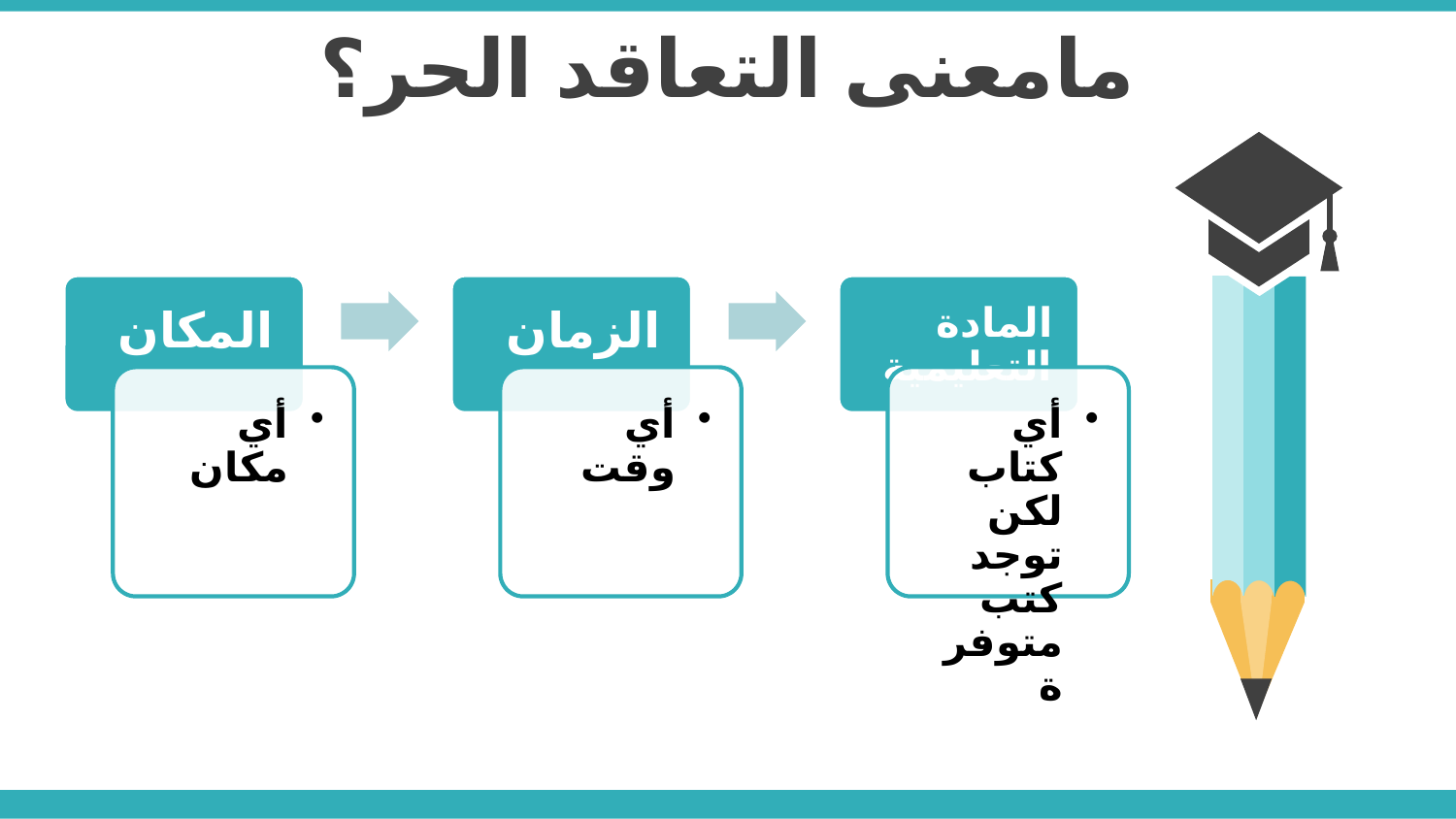

مامعنى التعاقد الحر؟

المكان
أي مكان

الزمان
أي وقت

المادة التعليمية
أي كتاب لكن توجد كتب متوفرة
Add Contents Title
Add Contents Title
Add Contents Title
Add Contents Title
Add Contents Title
Add Contents Title